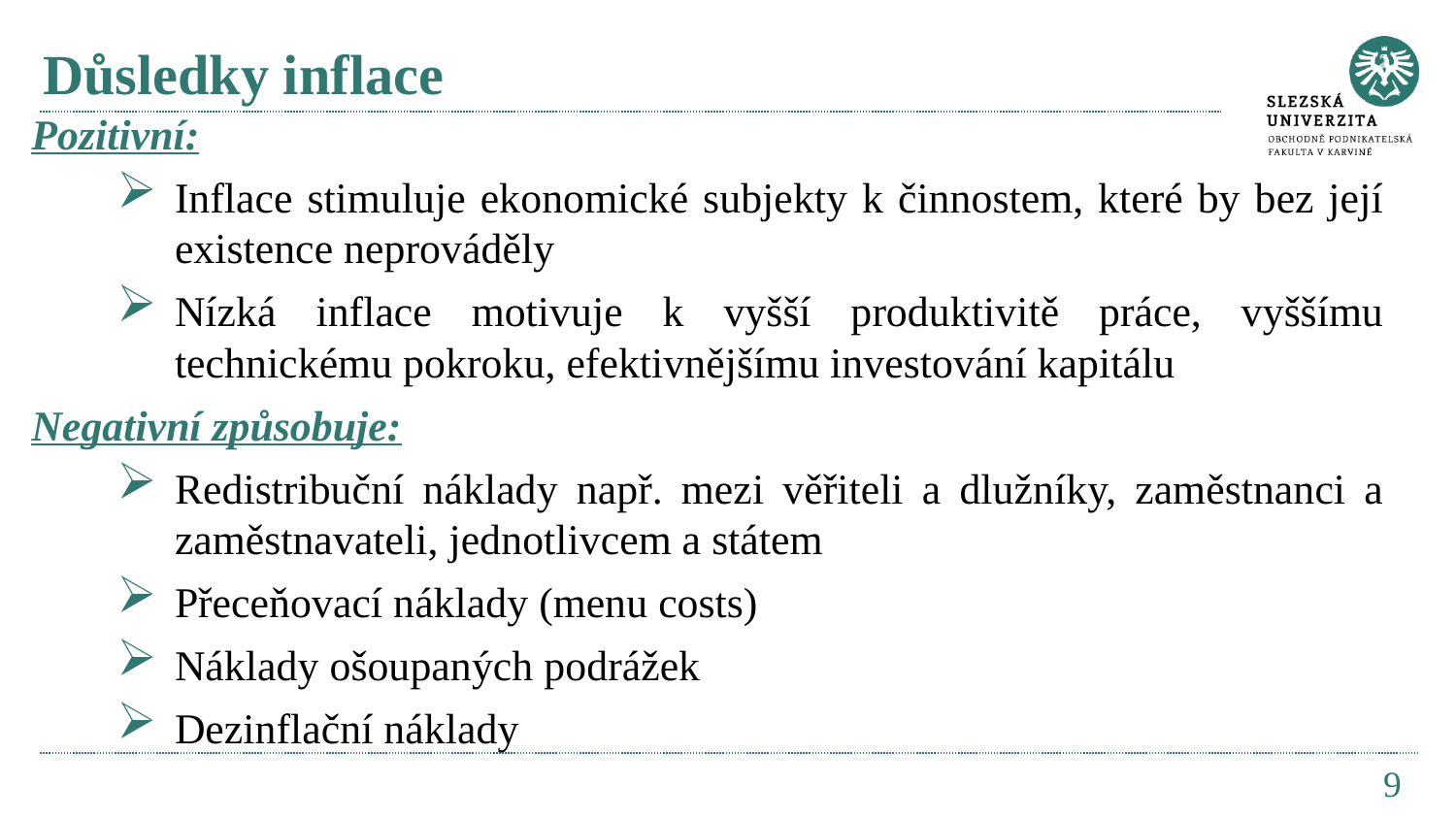

# Důsledky inflace
Pozitivní:
Inflace stimuluje ekonomické subjekty k činnostem, které by bez její existence neprováděly
Nízká inflace motivuje k vyšší produktivitě práce, vyššímu technickému pokroku, efektivnějšímu investování kapitálu
Negativní způsobuje:
Redistribuční náklady např. mezi věřiteli a dlužníky, zaměstnanci a zaměstnavateli, jednotlivcem a státem
Přeceňovací náklady (menu costs)
Náklady ošoupaných podrážek
Dezinflační náklady

9